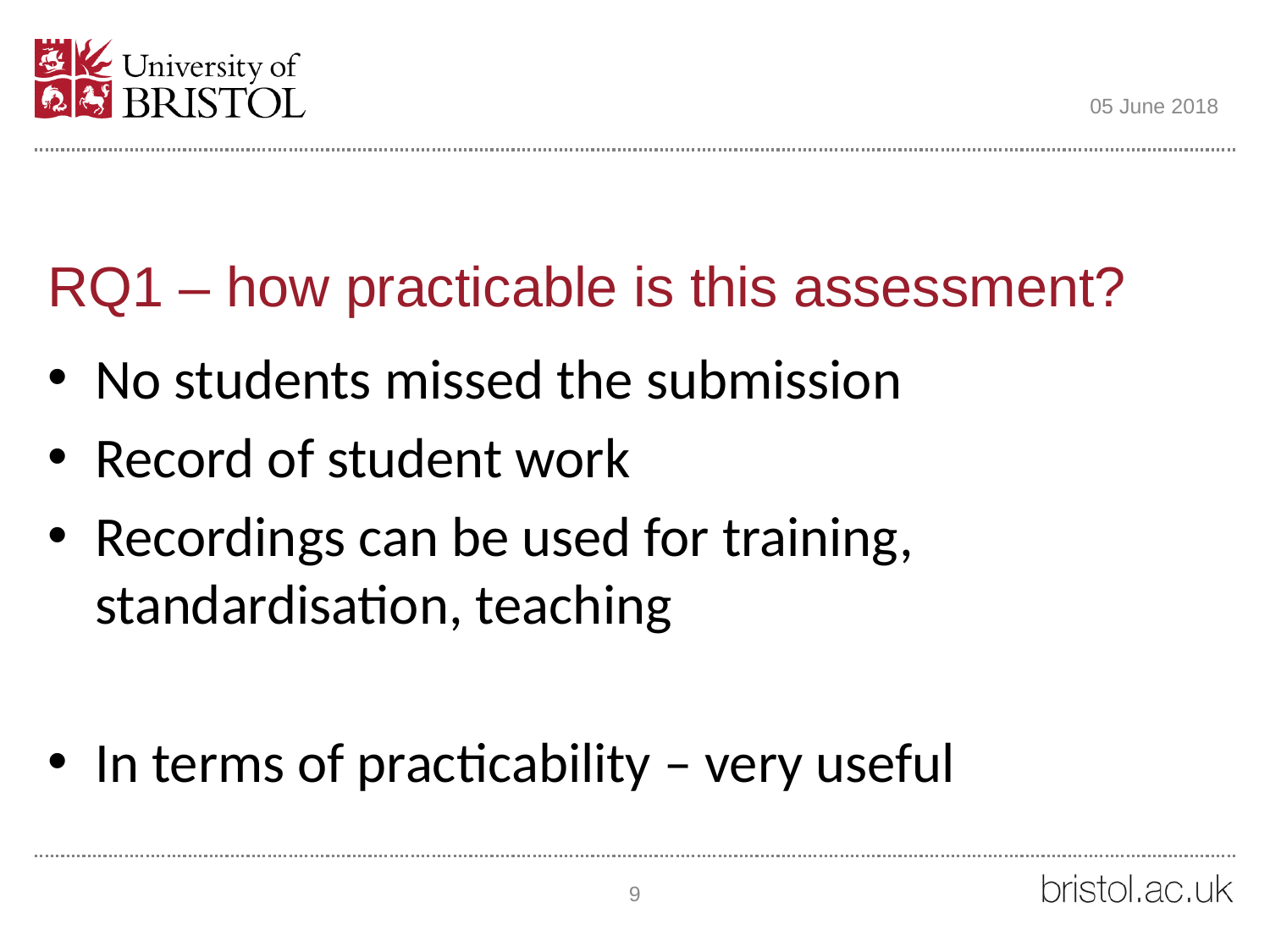

05 June 2018
# RQ1 – how practicable is this assessment?
No students missed the submission
Record of student work
Recordings can be used for training, standardisation, teaching

In terms of practicability – very useful

9